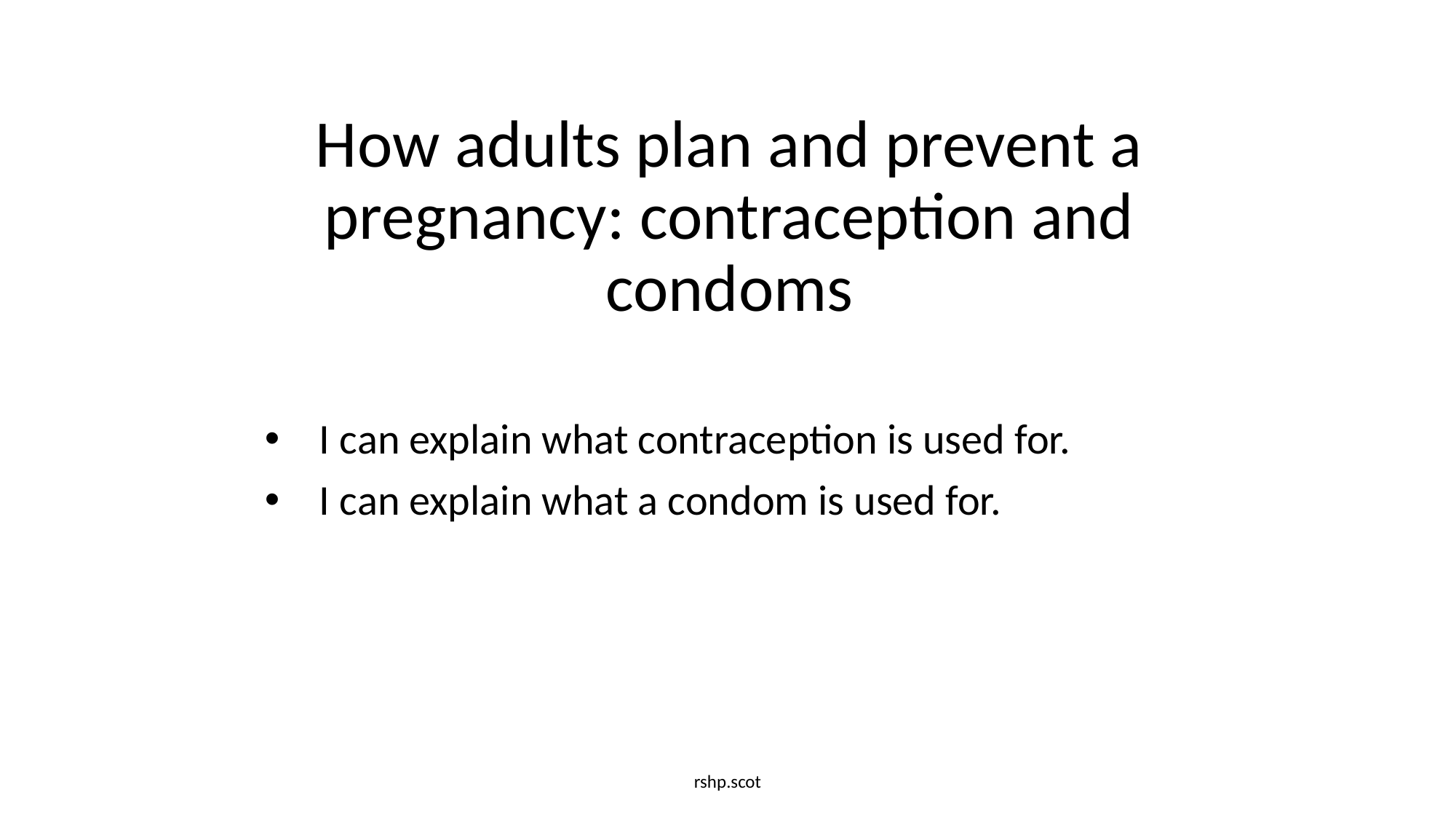

# How adults plan and prevent a pregnancy: contraception and condoms
I can explain what contraception is used for.
I can explain what a condom is used for.
rshp.scot